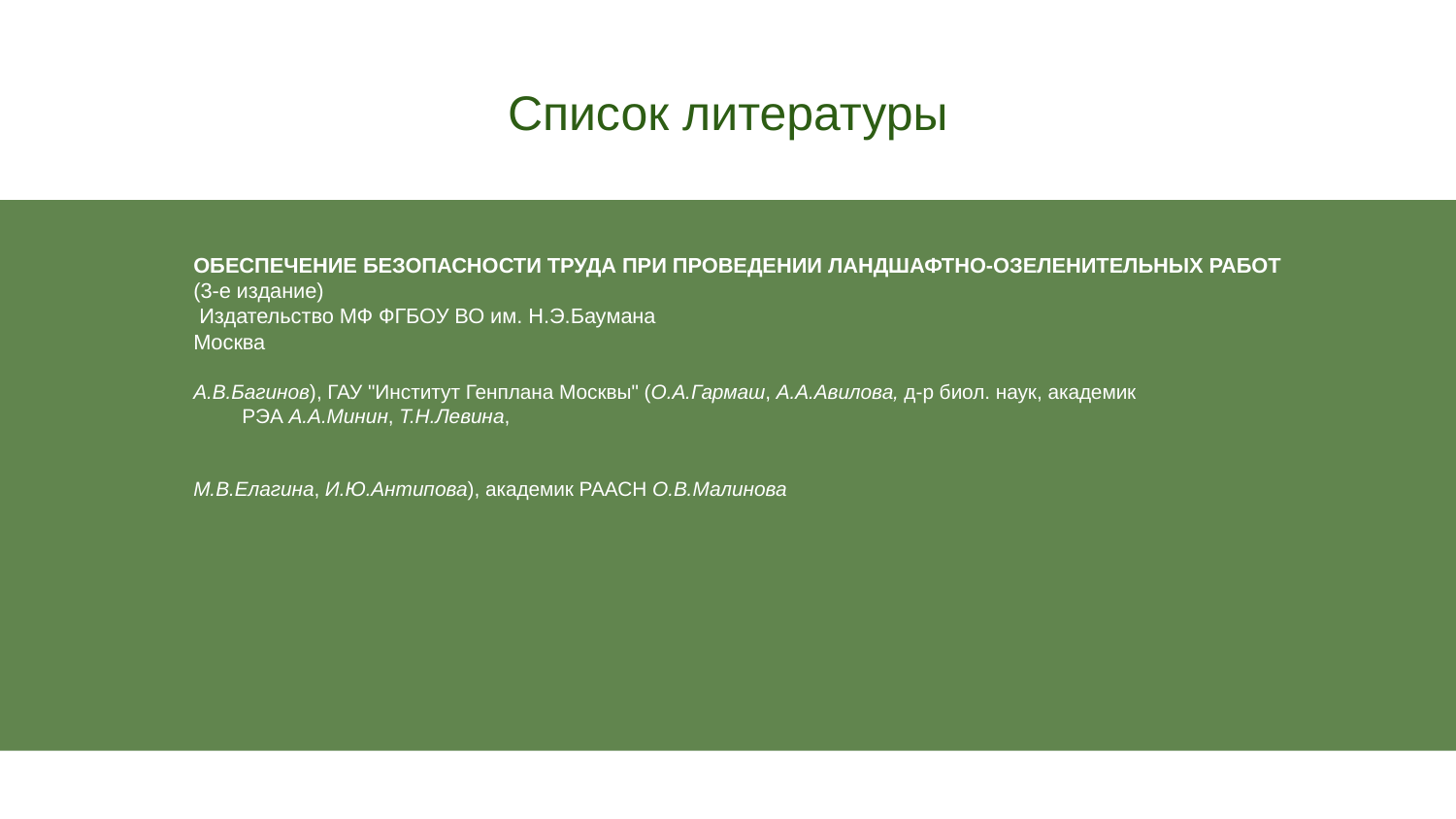

# Список литературы
ОБЕСПЕЧЕНИЕ БЕЗОПАСНОСТИ ТРУДА ПРИ ПРОВЕДЕНИИ ЛАНДШАФТНО-ОЗЕЛЕНИТЕЛЬНЫХ РАБОТ
(3-е издание)
 Издательство МФ ФГБОУ ВО им. Н.Э.Баумана
Москва

А.В.Багинов), ГАУ "Институт Генплана Москвы" (О.А.Гармаш, А.А.Авилова, д-р биол. наук, академик РЭА А.А.Минин, Т.Н.Левина,
М.В.Елагина, И.Ю.Антипова), академик РААСН О.В.Малинова